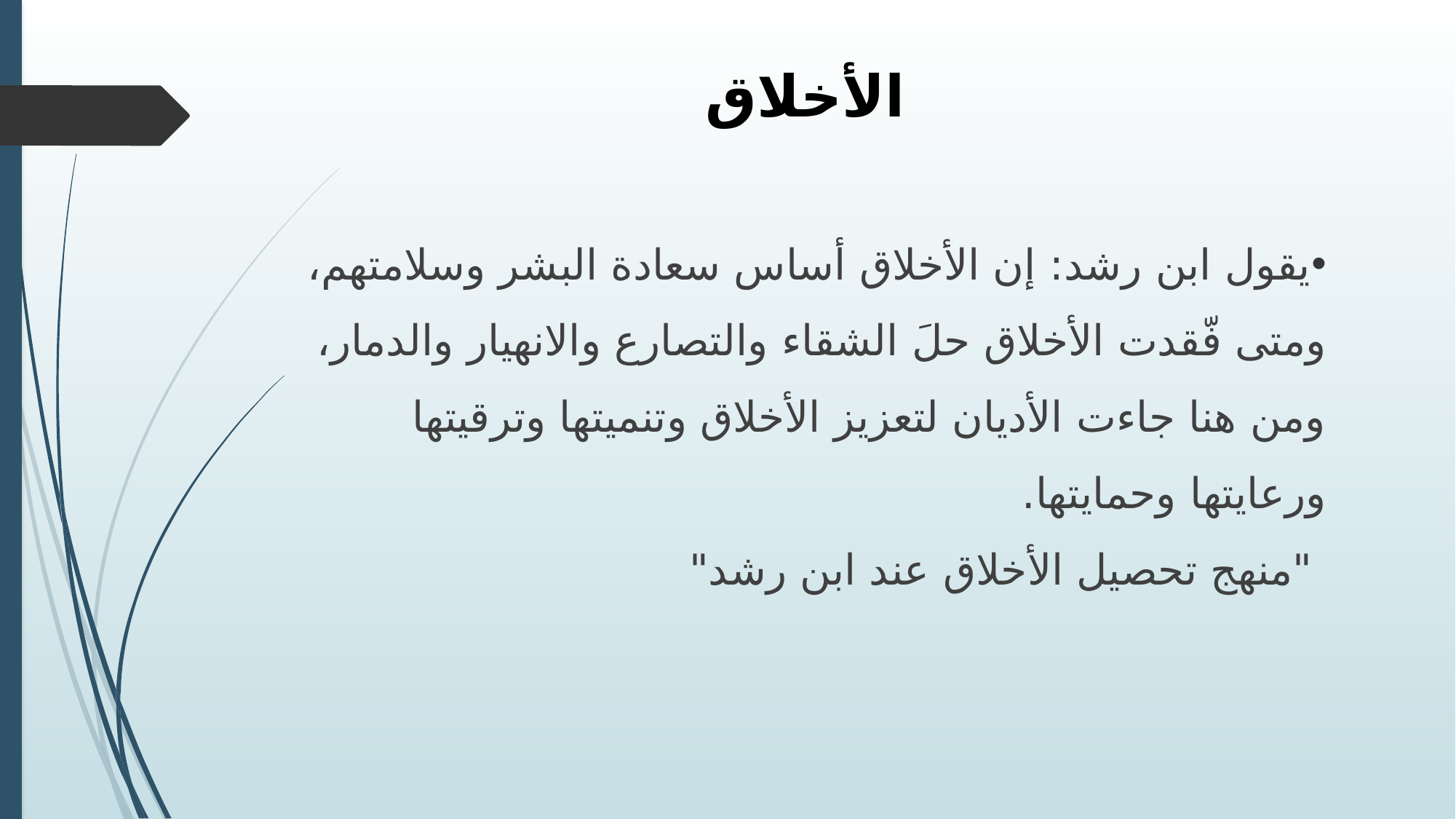

# الأخلاق
يقول ابن رشد: إن الأخلاق أساس سعادة البشر وسلامتهم، ومتى فّقدت الأخلاق حلَ الشقاء والتصارع والانهيار والدمار، ومن هنا جاءت الأديان لتعزيز الأخلاق وتنميتها وترقيتها ورعايتها وحمايتها.
 "منهج تحصيل الأخلاق عند ابن رشد"